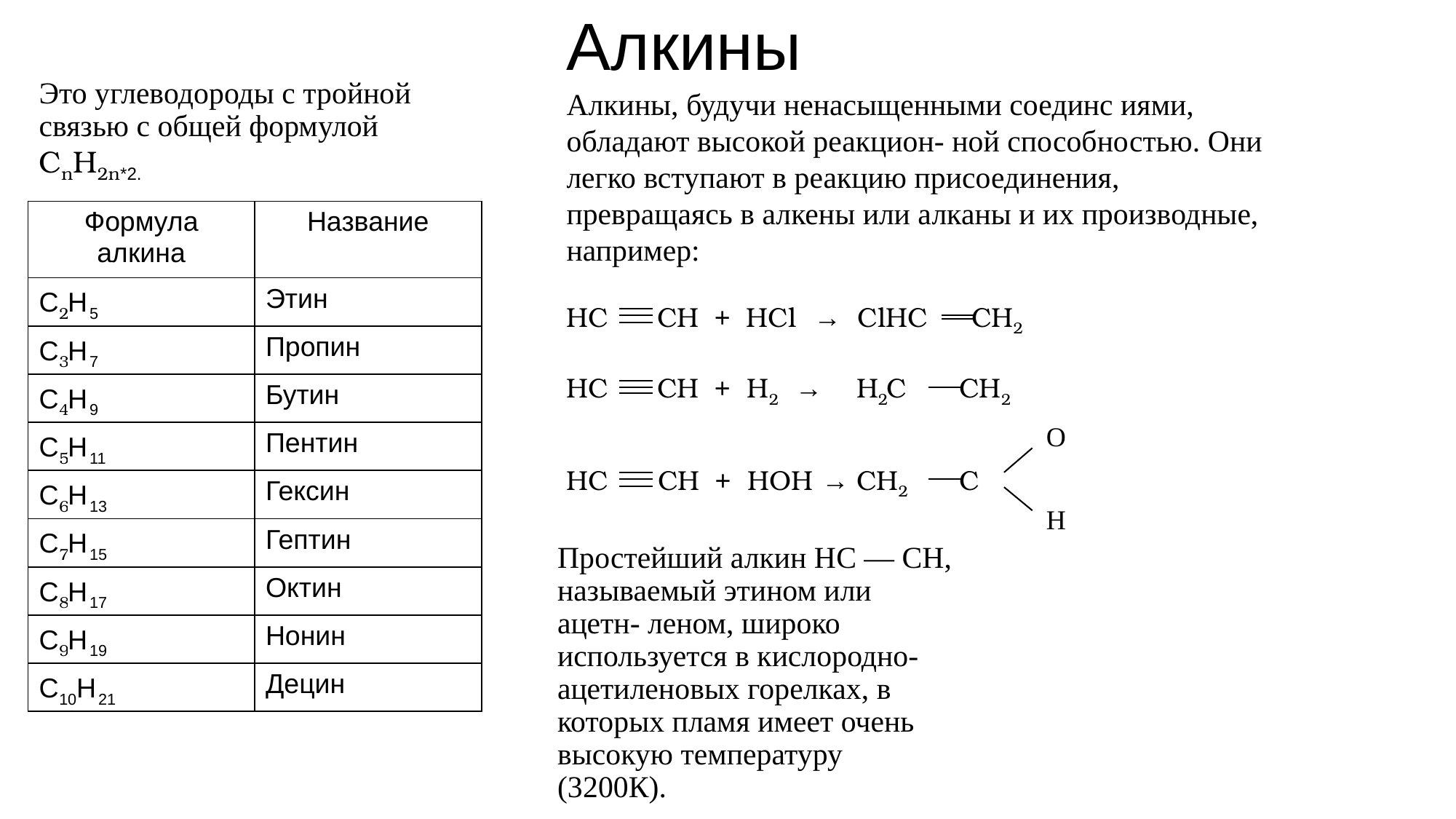

# Алкины
Это углеводороды с тройной связью с общей формулой CnH2n*2.
Алкины, будучи ненасыщенными соединс иями, обладают высокой реакцион- ной способностью. Они легко вступают в реакцию присоединения, превращаясь в алкены или алканы и их производные, например:
| Формула алкина | Название |
| --- | --- |
| C2H5 | Этин |
| C3H7 | Пропин |
| C4H9 | Бутин |
| C5H11 | Пентин |
| C6H13 | Гексин |
| C7H15 | Гептин |
| C8H17 | Октин |
| C9H19 | Нонин |
| C10H21 | Децин |
HC      CH  +  HCl  →  ClHC     CH2
HC      CH  +  H2  →    H2C      CH2
O
HC      CH  +  HOH → CH2      C
H
Простейший алкин НС — СН, называемый этином или ацетн- леном, широко используется в кислородно-ацетиленовых горелках, в которых пламя имеет очень высокую температуру (3200К).